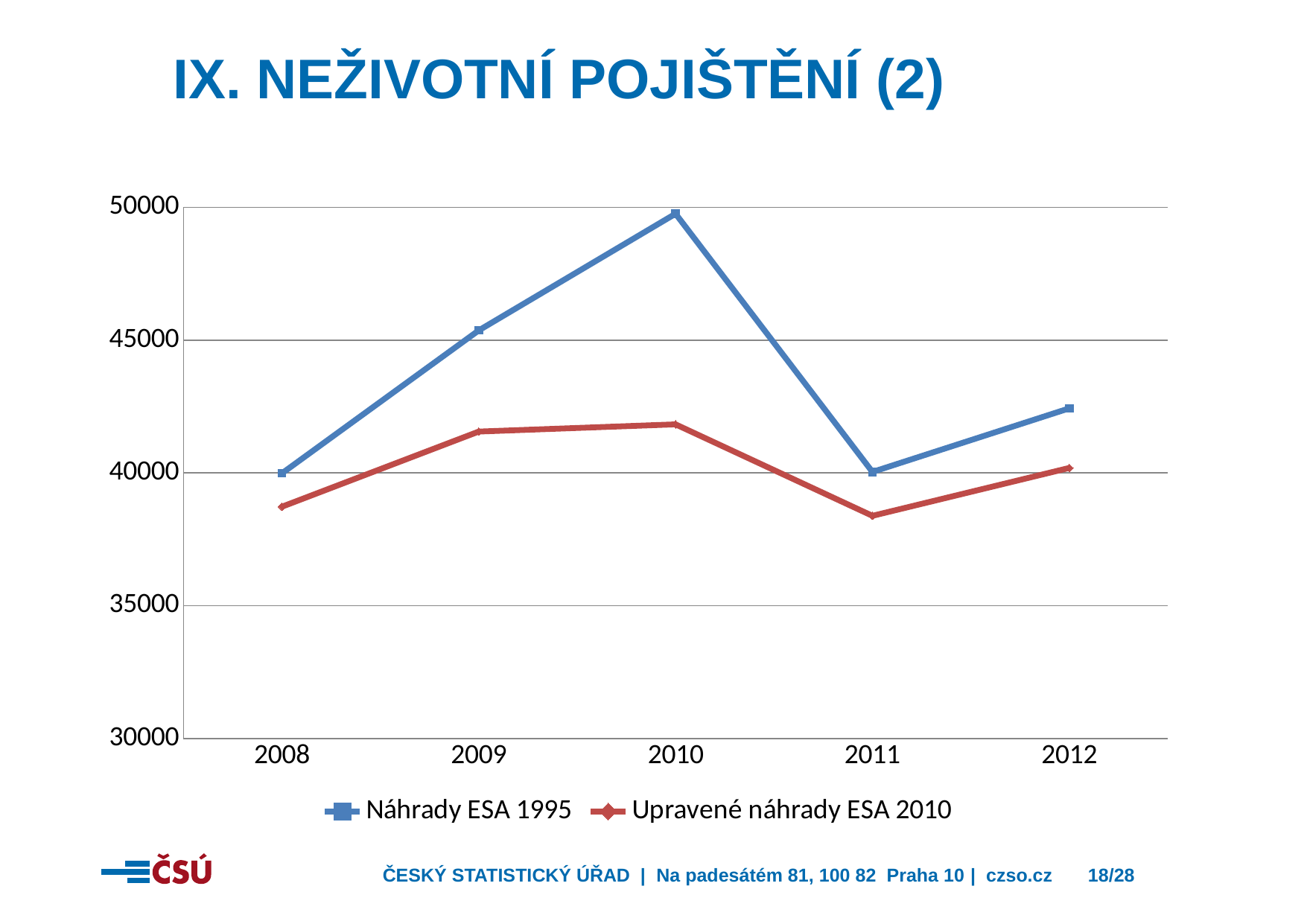

IX. Neživotní pojištění (2)

### Chart

| Category |  |  |
|---|---|---|
| 2008 | 39983.0 | 38725.0 |
| 2009 | 45365.0 | 41556.0 |
| 2010 | 49756.0 | 41826.0 |
| 2011 | 40036.0 | 38382.0 |
| 2012 | 42429.0 | 40187.0 |